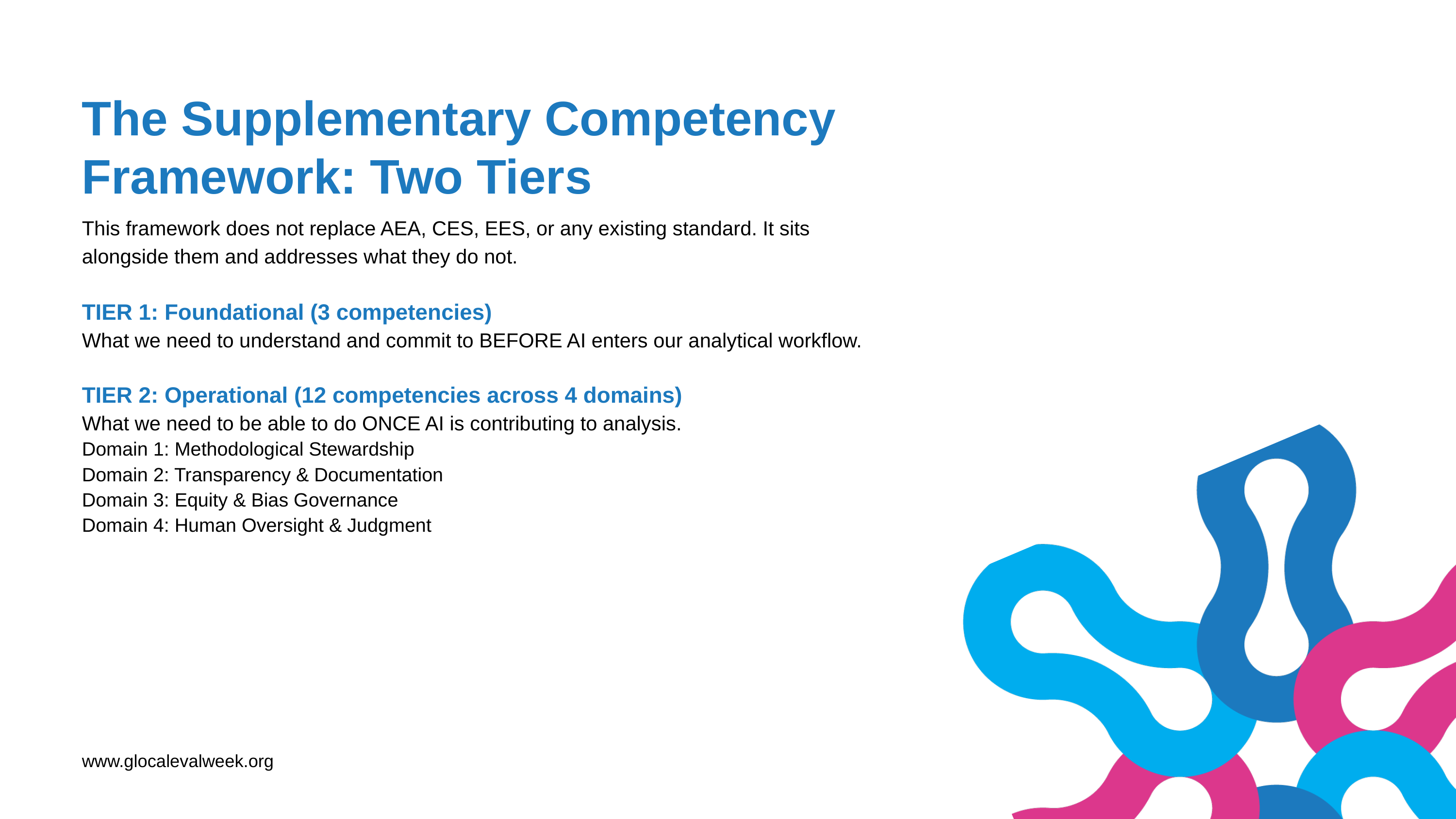

The Supplementary Competency Framework: Two Tiers
This framework does not replace AEA, CES, EES, or any existing standard. It sits alongside them and addresses what they do not.

TIER 1: Foundational (3 competencies)
What we need to understand and commit to BEFORE AI enters our analytical workflow.
TIER 2: Operational (12 competencies across 4 domains)
What we need to be able to do ONCE AI is contributing to analysis.
Domain 1: Methodological Stewardship
Domain 2: Transparency & Documentation
Domain 3: Equity & Bias Governance
Domain 4: Human Oversight & Judgment

www.glocalevalweek.org